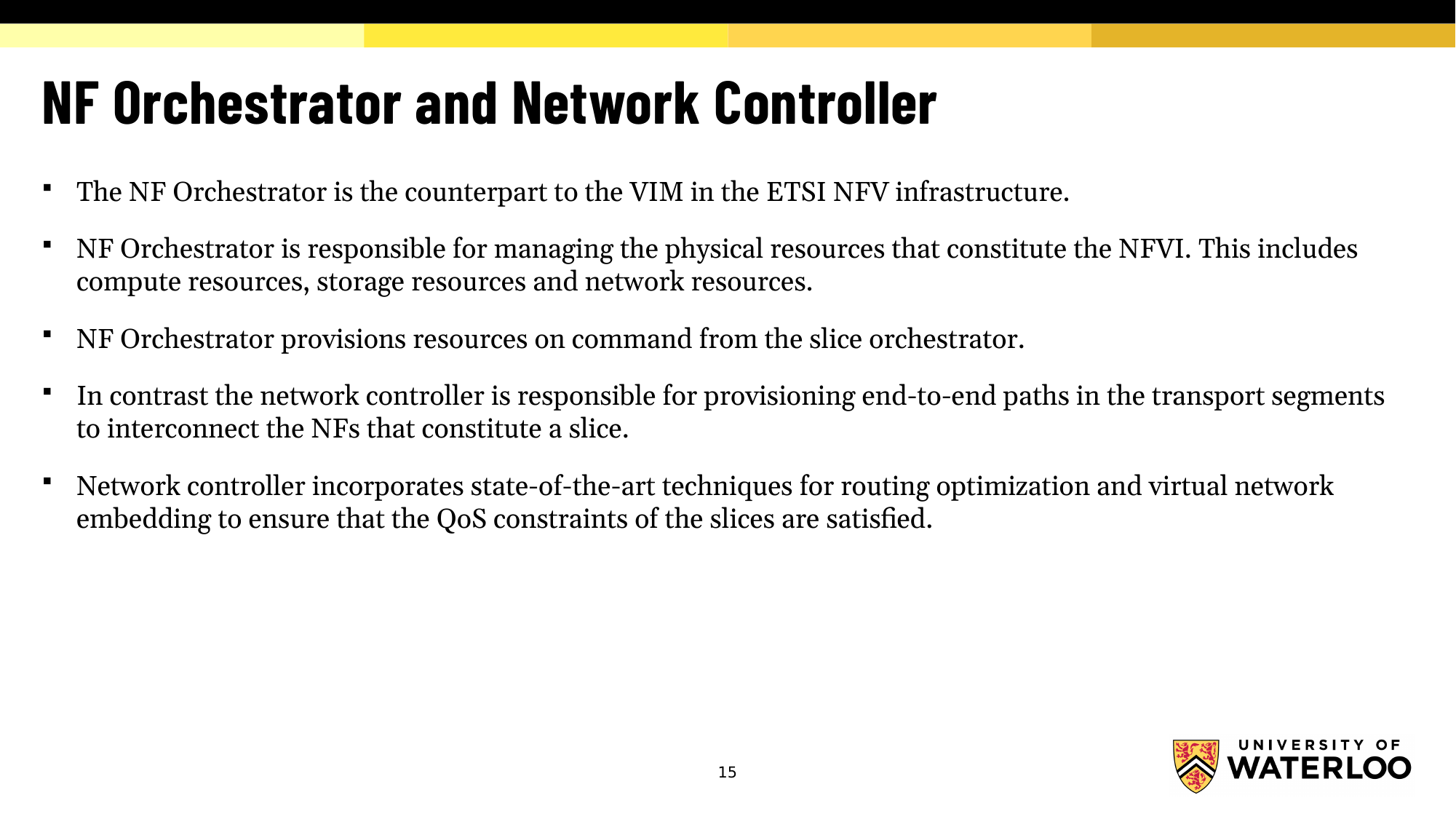

# NF Orchestrator and Network Controller
The NF Orchestrator is the counterpart to the VIM in the ETSI NFV infrastructure.
NF Orchestrator is responsible for managing the physical resources that constitute the NFVI. This includes compute resources, storage resources and network resources.
NF Orchestrator provisions resources on command from the slice orchestrator.
In contrast the network controller is responsible for provisioning end-to-end paths in the transport segments to interconnect the NFs that constitute a slice.
Network controller incorporates state-of-the-art techniques for routing optimization and virtual network embedding to ensure that the QoS constraints of the slices are satisfied.

15